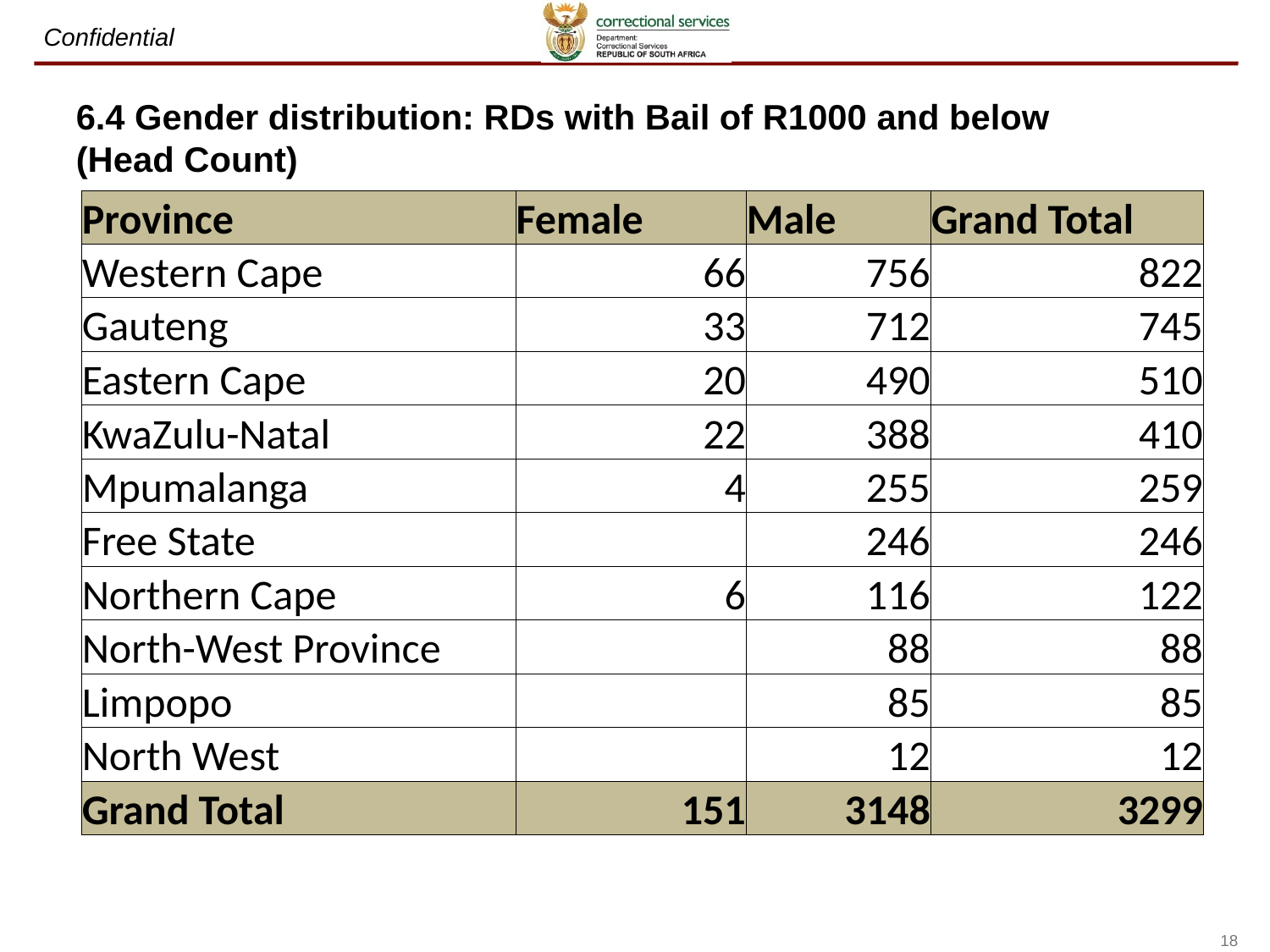

6.4 Gender distribution: RDs with Bail of R1000 and below (Head Count)
| Province | Female | Male | Grand Total |
| --- | --- | --- | --- |
| Western Cape | 66 | 756 | 822 |
| Gauteng | 33 | 712 | 745 |
| Eastern Cape | 20 | 490 | 510 |
| KwaZulu-Natal | 22 | 388 | 410 |
| Mpumalanga | 4 | 255 | 259 |
| Free State |  | 246 | 246 |
| Northern Cape | 6 | 116 | 122 |
| North-West Province |  | 88 | 88 |
| Limpopo |  | 85 | 85 |
| North West |  | 12 | 12 |
| Grand Total | 151 | 3148 | 3299 |